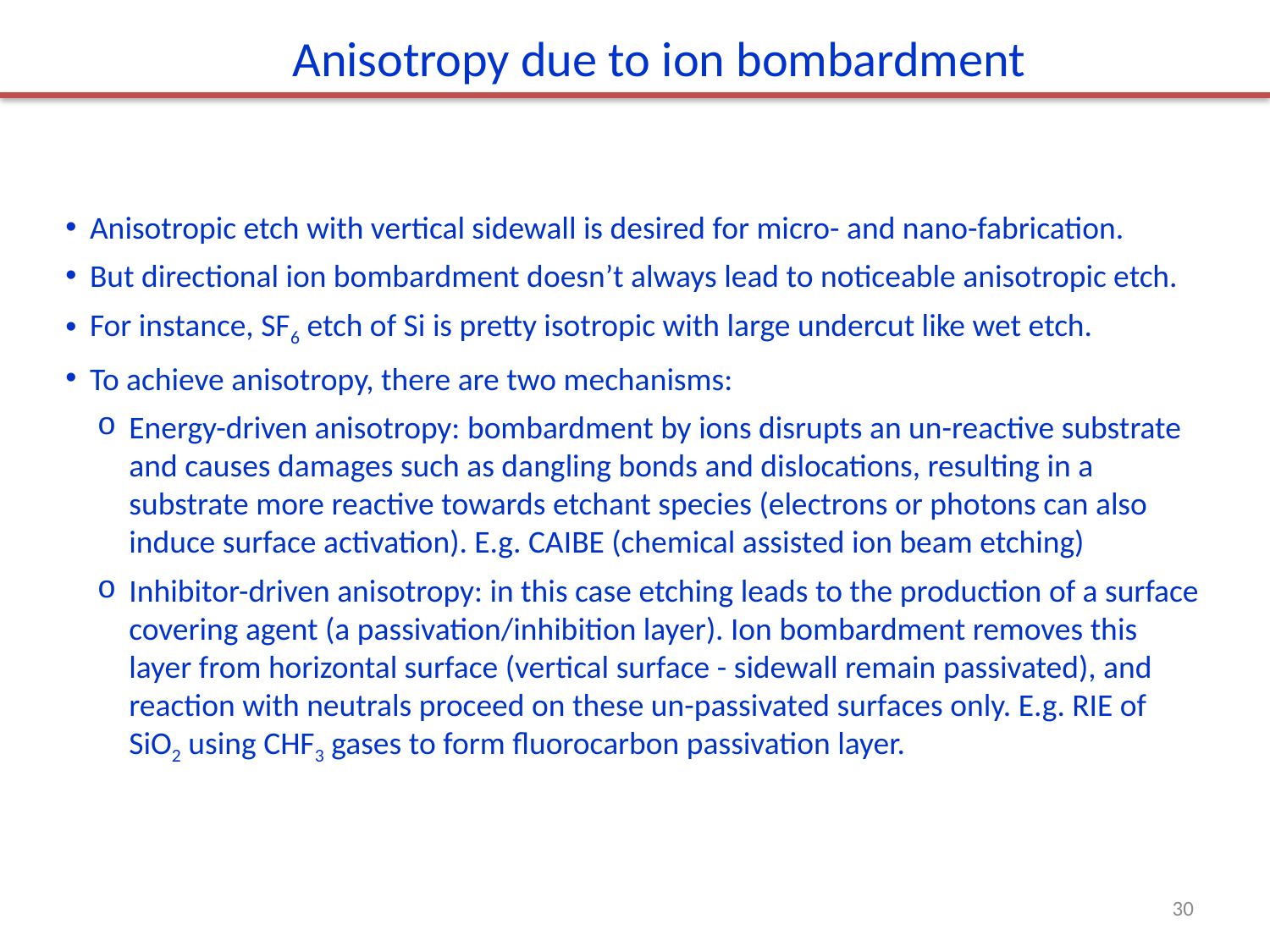

Anisotropy due to ion bombardment
Anisotropic etch with vertical sidewall is desired for micro- and nano-fabrication.
But directional ion bombardment doesn’t always lead to noticeable anisotropic etch.
For instance, SF6 etch of Si is pretty isotropic with large undercut like wet etch.
To achieve anisotropy, there are two mechanisms:
Energy-driven anisotropy: bombardment by ions disrupts an un-reactive substrate and causes damages such as dangling bonds and dislocations, resulting in a substrate more reactive towards etchant species (electrons or photons can also induce surface activation). E.g. CAIBE (chemical assisted ion beam etching)
Inhibitor-driven anisotropy: in this case etching leads to the production of a surface covering agent (a passivation/inhibition layer). Ion bombardment removes this layer from horizontal surface (vertical surface - sidewall remain passivated), and reaction with neutrals proceed on these un-passivated surfaces only. E.g. RIE of SiO2 using CHF3 gases to form fluorocarbon passivation layer.
30